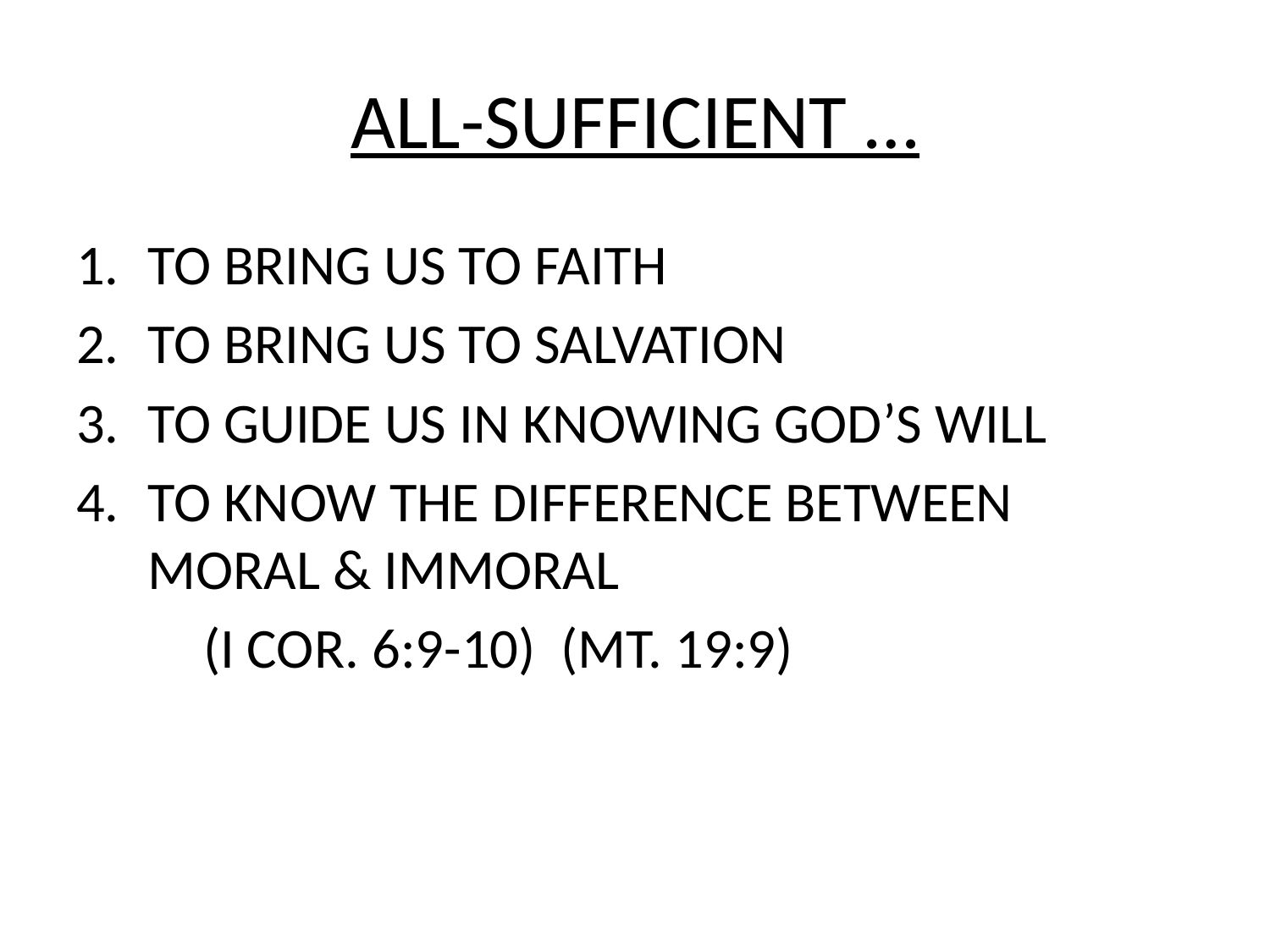

# ALL-SUFFICIENT …
TO BRING US TO FAITH
TO BRING US TO SALVATION
TO GUIDE US IN KNOWING GOD’S WILL
TO KNOW THE DIFFERENCE BETWEEN MORAL & IMMORAL
	(I COR. 6:9-10)  (MT. 19:9)